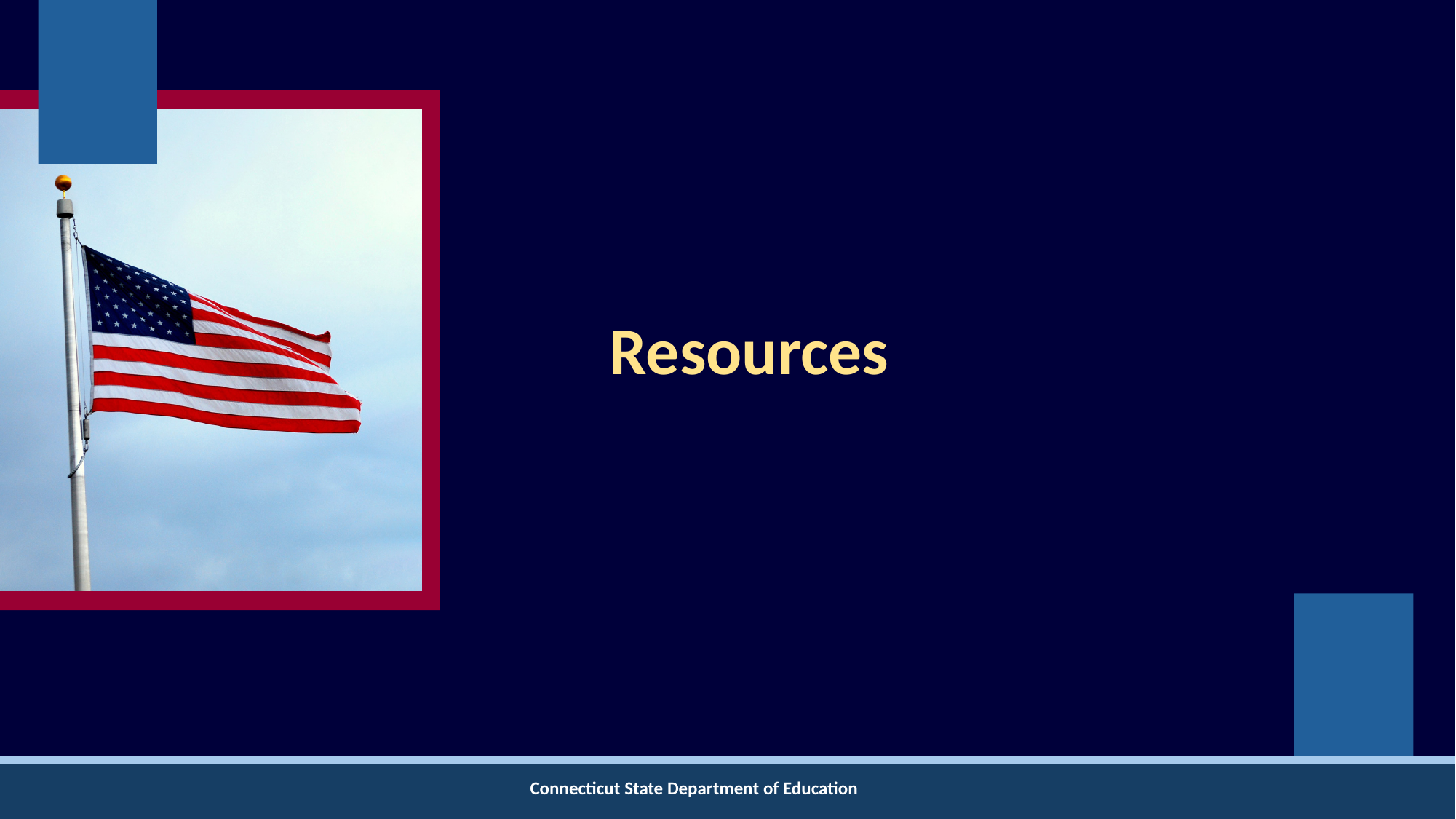

# Resources
Connecticut State Department of Education